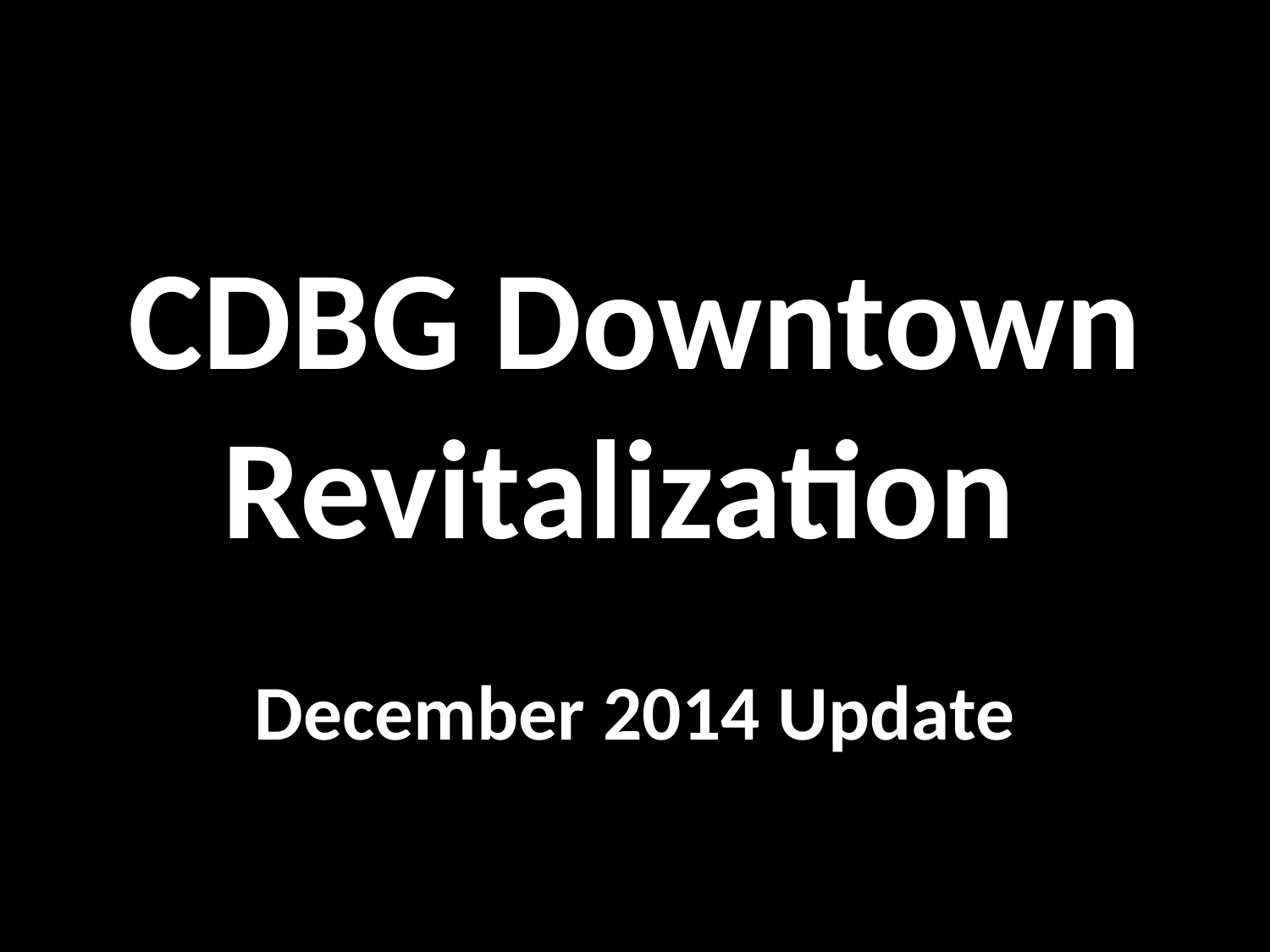

# CDBG Downtown Revitalization
December 2014 Update